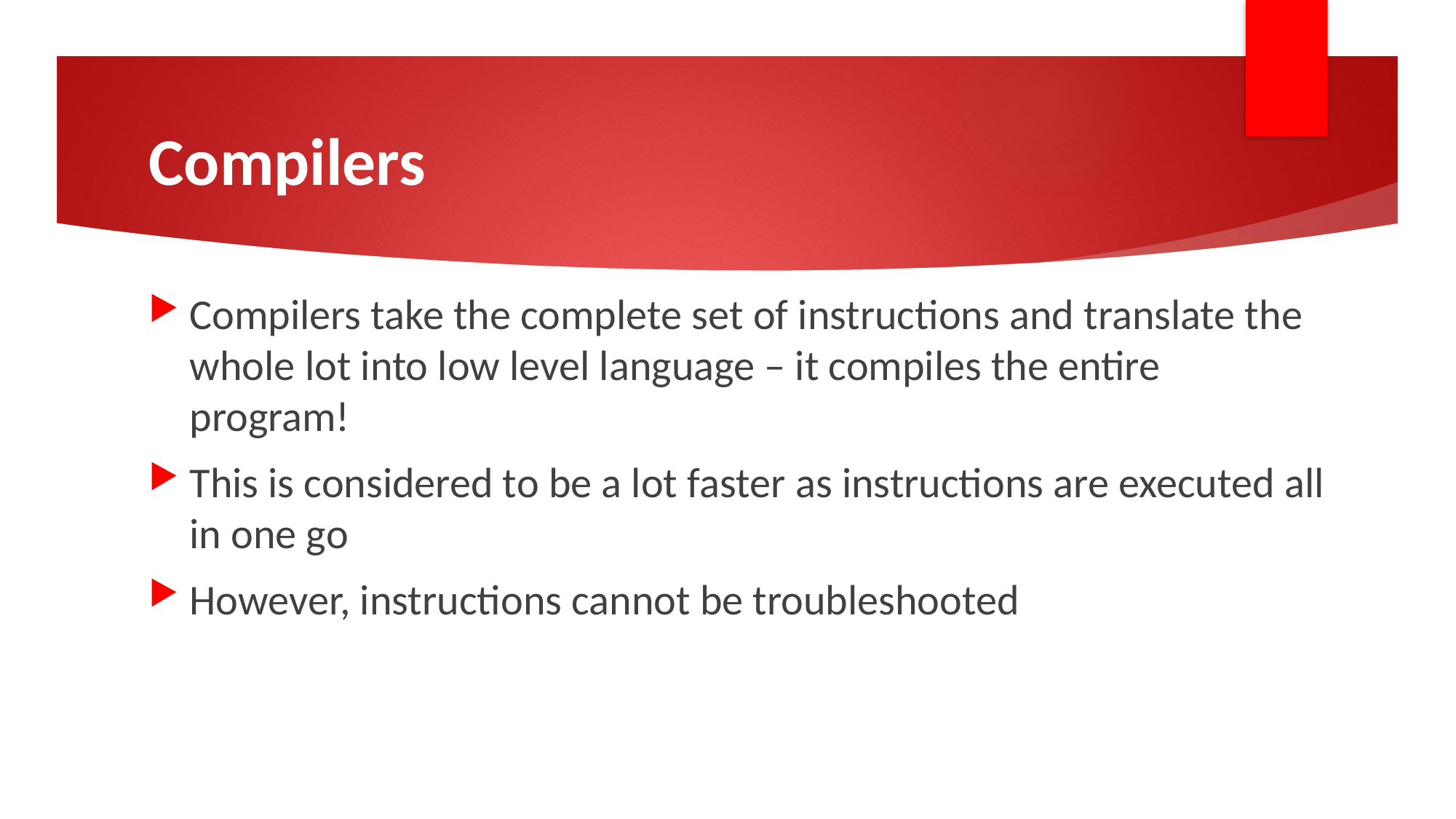

# Compilers
Compilers take the complete set of instructions and translate the whole lot into low level language – it compiles the entire program!
This is considered to be a lot faster as instructions are executed all in one go
However, instructions cannot be troubleshooted